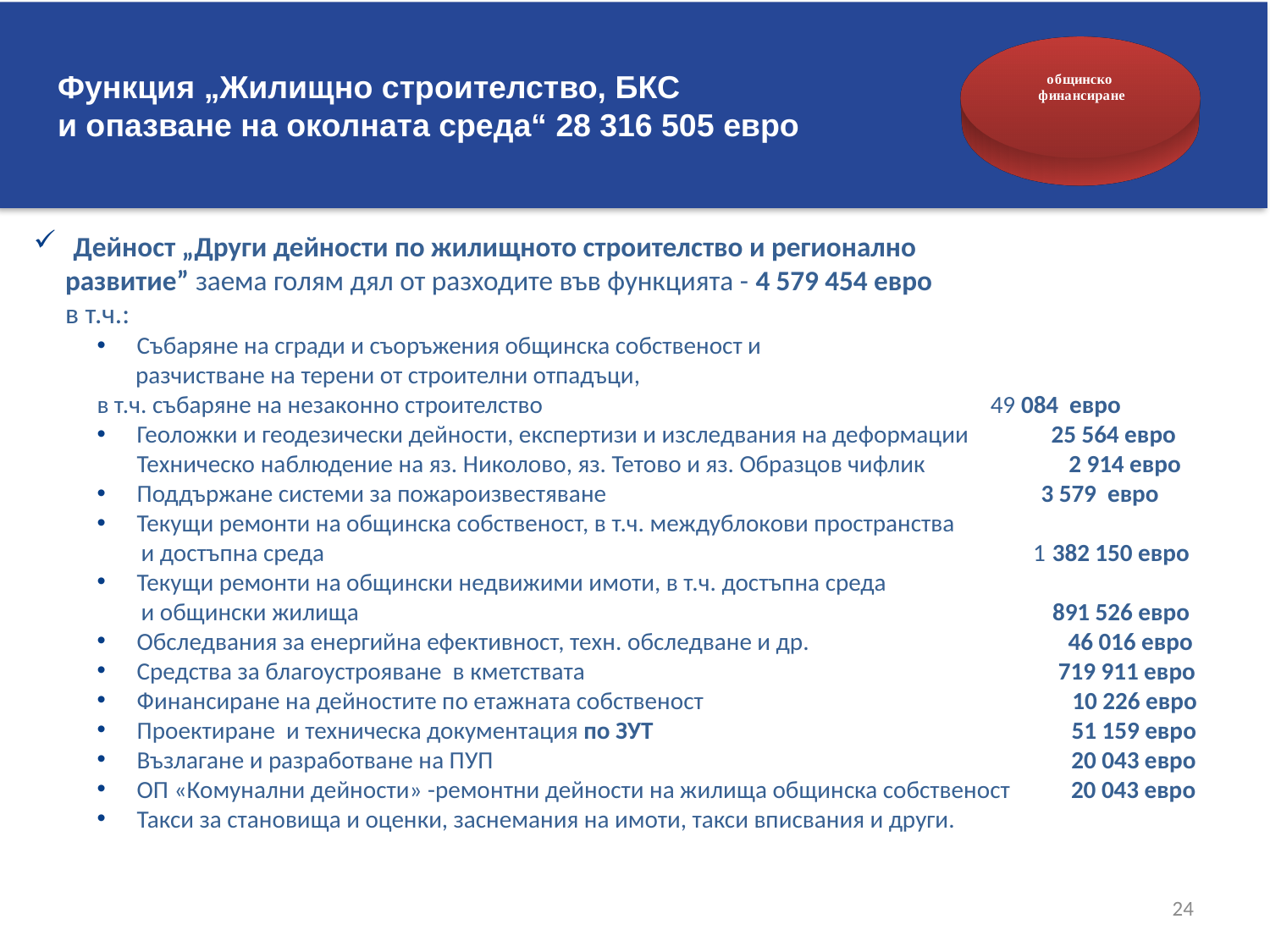

#

[unsupported chart]

Функция „Жилищно строителство, БКС
и опазване на околната среда“ 28 316 505 евро
Дейност „Други дейности по жилищното строителство и регионално
     развитие” заема голям дял от разходите във функцията - 4 579 454 евро
     в т.ч.:
Събаряне на сгради и съоръжения общинска собственост и
       разчистване на терени от строителни отпадъци,
в т.ч. събаряне на незаконно строителство 		                                               49 084  евро
Геоложки и геодезически дейности, експертизи и изследвания на деформации               25 564 евро Техническо наблюдение на яз. Николово, яз. Тетово и яз. Образцов чифлик                          2 914 евро
Поддържане системи за пожароизвестяване 	                                                                        3 579  евро
Текущи ремонти на общинска собственост, в т.ч. междублокови пространства
        и достъпна среда                                                                                                                                 1 382 150 евро
Текущи ремонти на общински недвижими имоти, в т.ч. достъпна среда
        и общински жилища                                                                                                                              891 526 евро
Обследвания за енергийна ефективност, техн. обследване и др.                                               46 016 евро
Средства за благоустрояване  в кметствата                                                                                      719 911 евро
Финансиране на дейностите по етажната собственост                                                                   10 226 евро
Проектиране  и техническа документация по ЗУТ                                                                            51 159 евро
Възлагане и разработване на ПУП                                                                                                         20 043 евро
ОП «Комунални дейности» -ремонтни дейности на жилища общинска собственост           20 043 евро
Такси за становища и оценки, заснемания на имоти, такси вписвания и други.

24